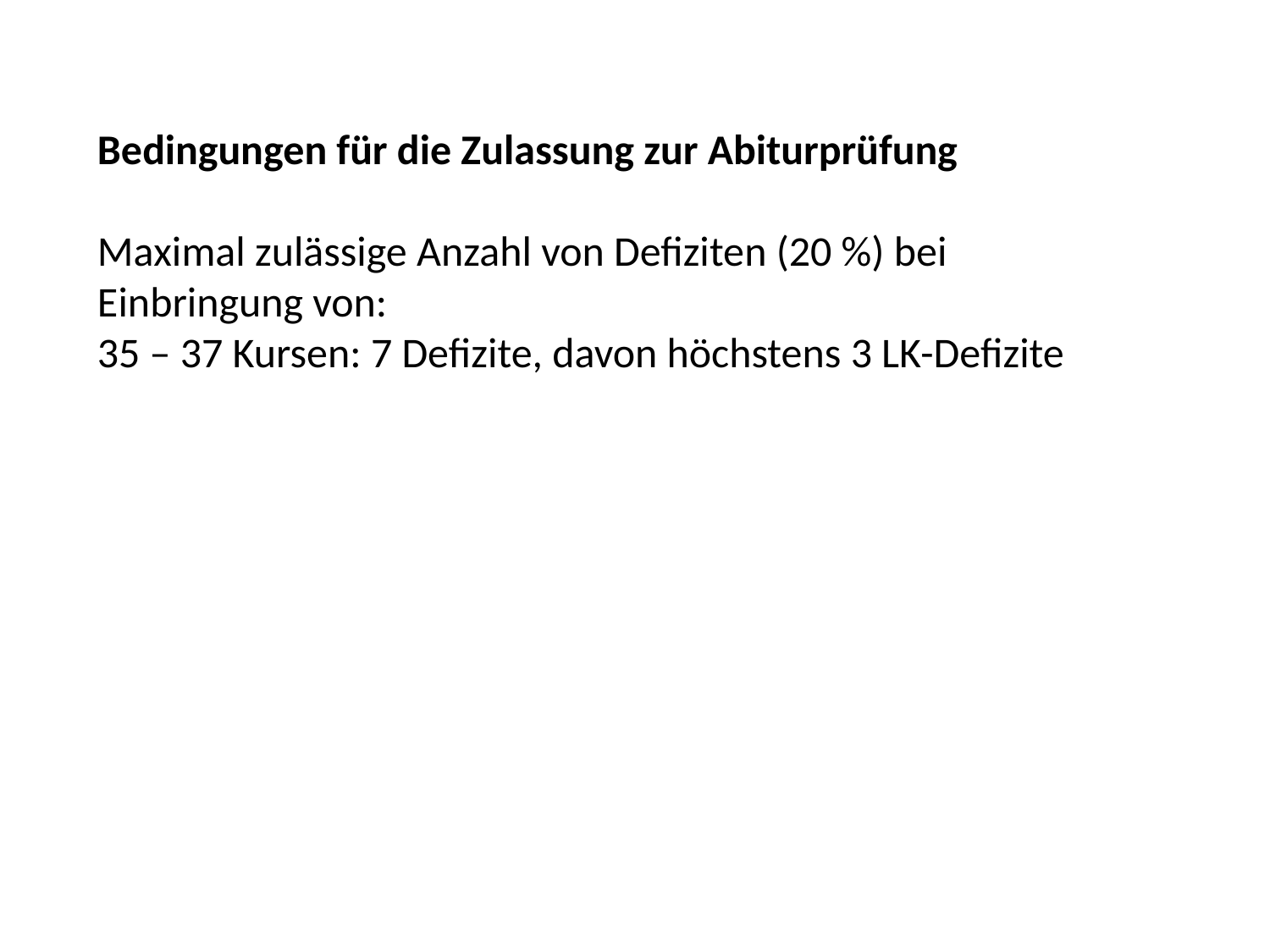

Bedingungen für die Zulassung zur Abiturprüfung

Maximal zulässige Anzahl von Defiziten (20 %) bei Einbringung von:
35 – 37 Kursen: 7 Defizite, davon höchstens 3 LK-Defizite